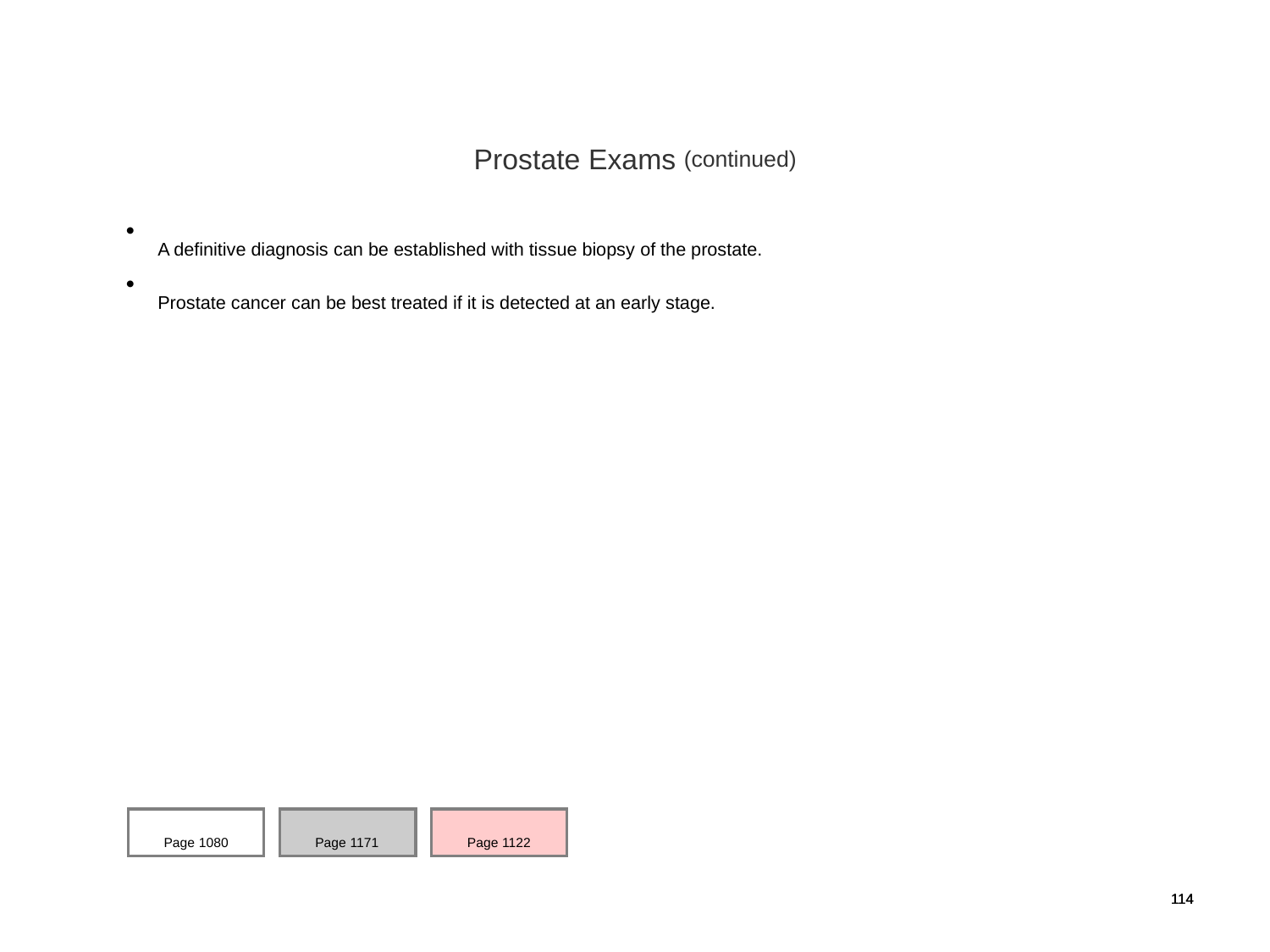

Prostate Exams (continued)
A definitive diagnosis can be established with tissue biopsy of the prostate.
Prostate cancer can be best treated if it is detected at an early stage.

Page 1080

Page 1171

Page 1122
114
114